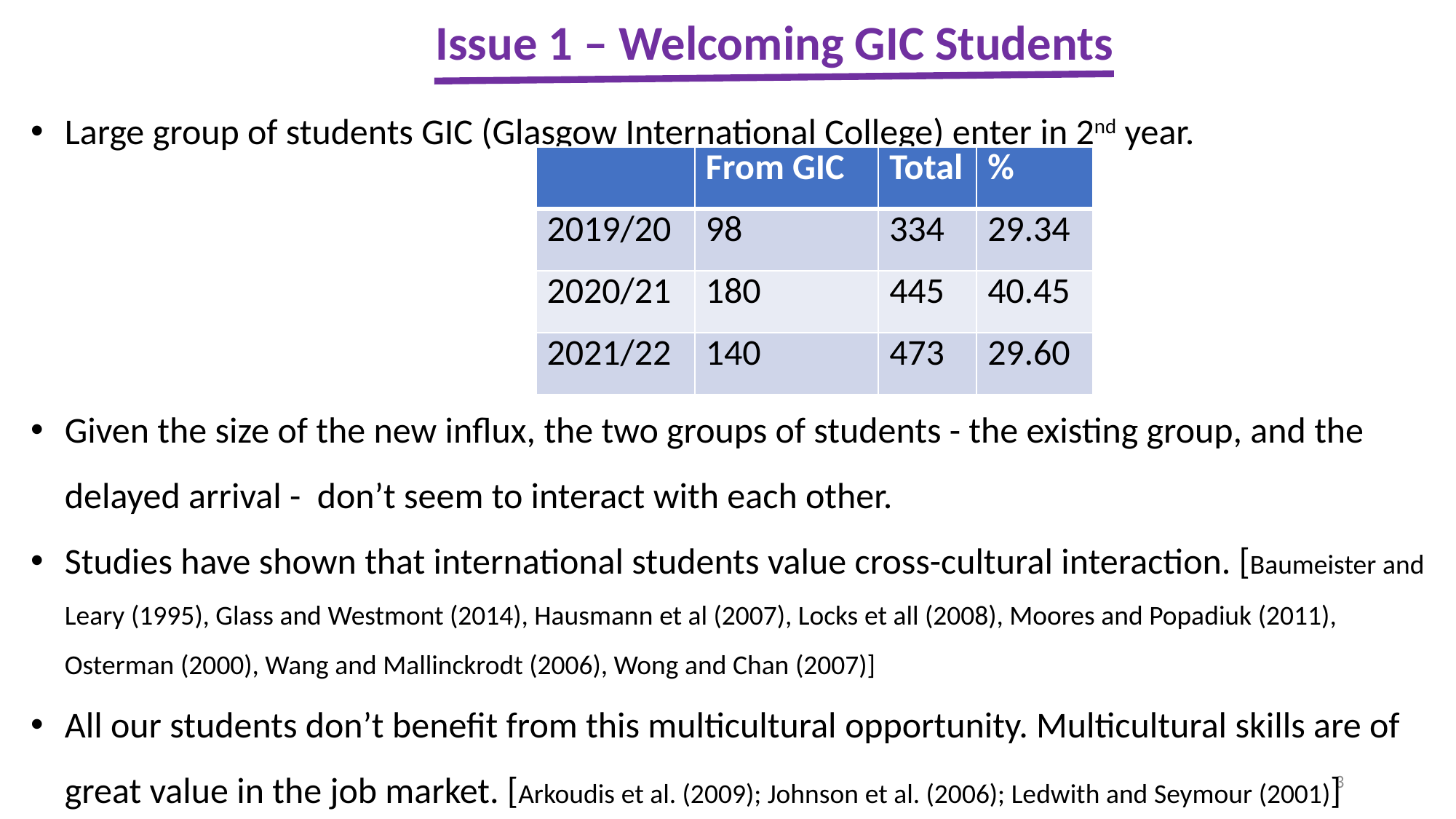

Issue 1 – Welcoming GIC Students
Large group of students GIC (Glasgow International College) enter in 2nd year.

Given the size of the new influx, the two groups of students - the existing group, and the delayed arrival -  don’t seem to interact with each other.
Studies have shown that international students value cross-cultural interaction. [Baumeister and Leary (1995), Glass and Westmont (2014), Hausmann et al (2007), Locks et all (2008), Moores and Popadiuk (2011), Osterman (2000), Wang and Mallinckrodt (2006), Wong and Chan (2007)]
All our students don’t benefit from this multicultural opportunity. Multicultural skills are of great value in the job market. [Arkoudis et al. (2009); Johnson et al. (2006); Ledwith and Seymour (2001)]
|  | From GIC | Total | % |
| --- | --- | --- | --- |
| 2019/20 | 98 | 334 | 29.34 |
| 2020/21 | 180 | 445 | 40.45 |
| 2021/22 | 140 | 473 | 29.60 |
3